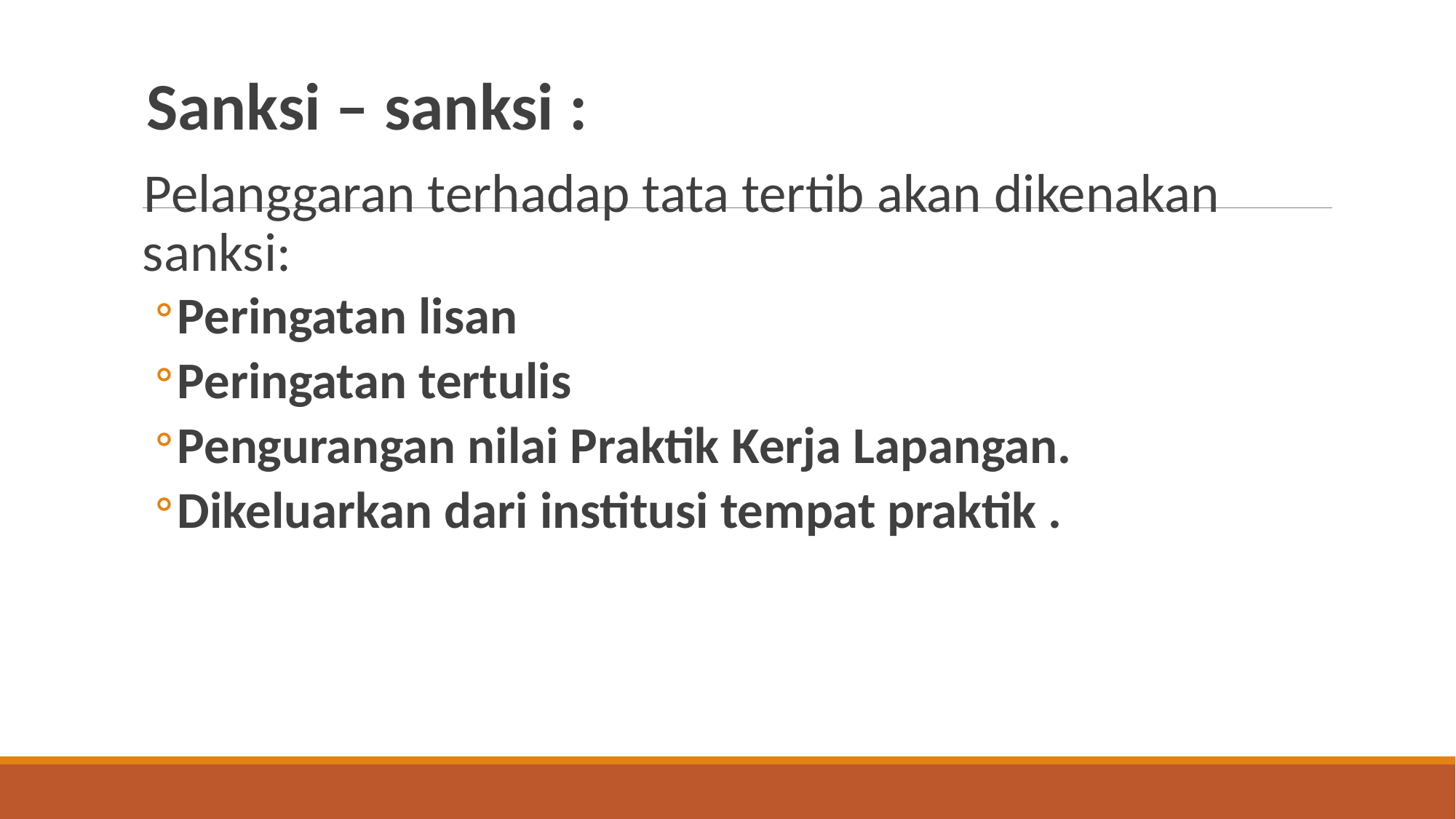

#
Sanksi – sanksi :
Pelanggaran terhadap tata tertib akan dikenakan sanksi:
Peringatan lisan
Peringatan tertulis
Pengurangan nilai Praktik Kerja Lapangan.
Dikeluarkan dari institusi tempat praktik .